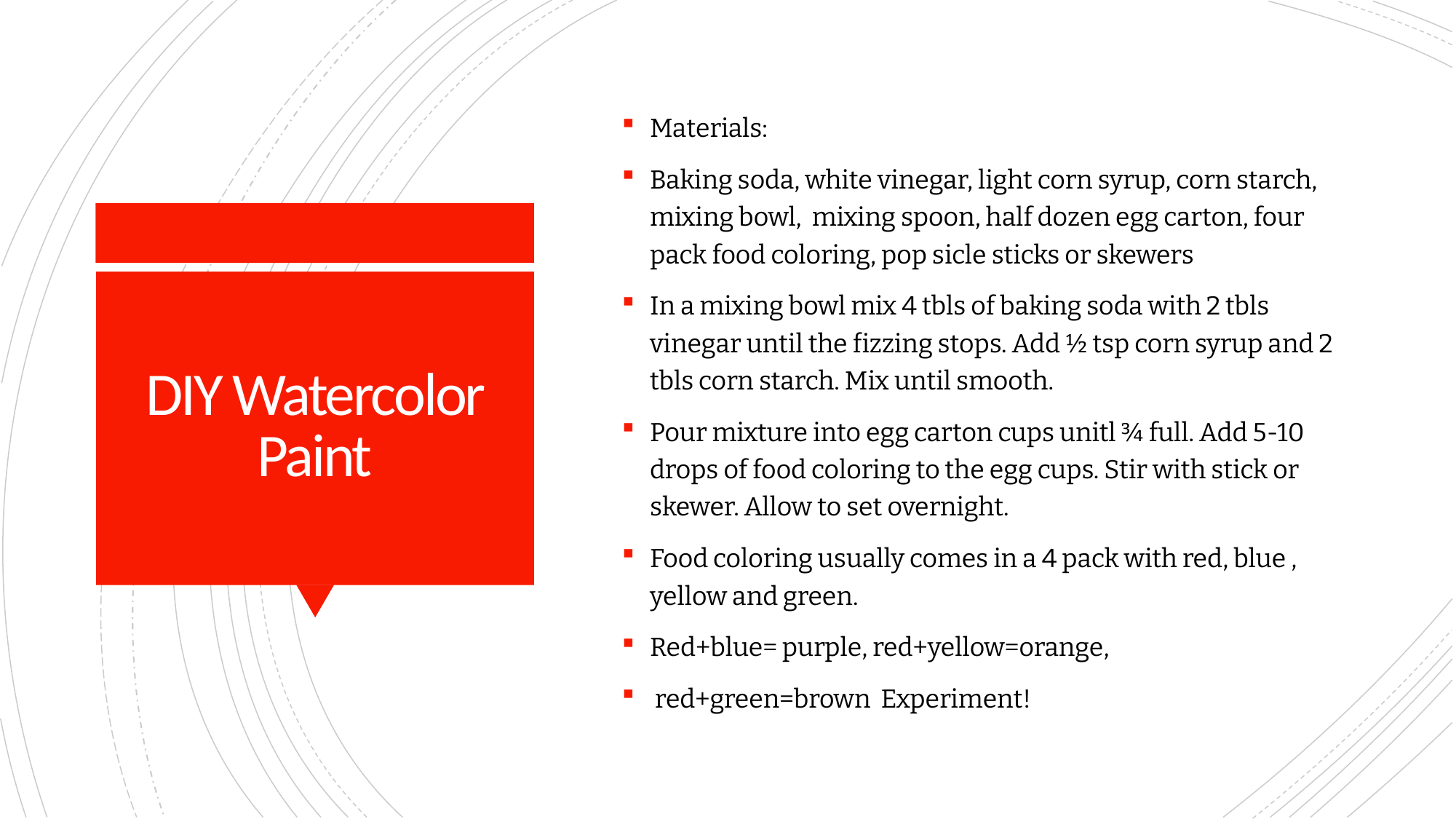

Materials:
Baking soda, white vinegar, light corn syrup, corn starch, mixing bowl,  mixing spoon, half dozen egg carton, four pack food coloring, pop sicle sticks or skewers
In a mixing bowl mix 4 tbls of baking soda with 2 tbls vinegar until the fizzing stops. Add ½ tsp corn syrup and 2 tbls corn starch. Mix until smooth.
Pour mixture into egg carton cups unitl ¾ full. Add 5-10 drops of food coloring to the egg cups. Stir with stick or skewer. Allow to set overnight.
Food coloring usually comes in a 4 pack with red, blue , yellow and green.
Red+blue= purple, red+yellow=orange,
 red+green=brown  Experiment!
# DIY Watercolor Paint